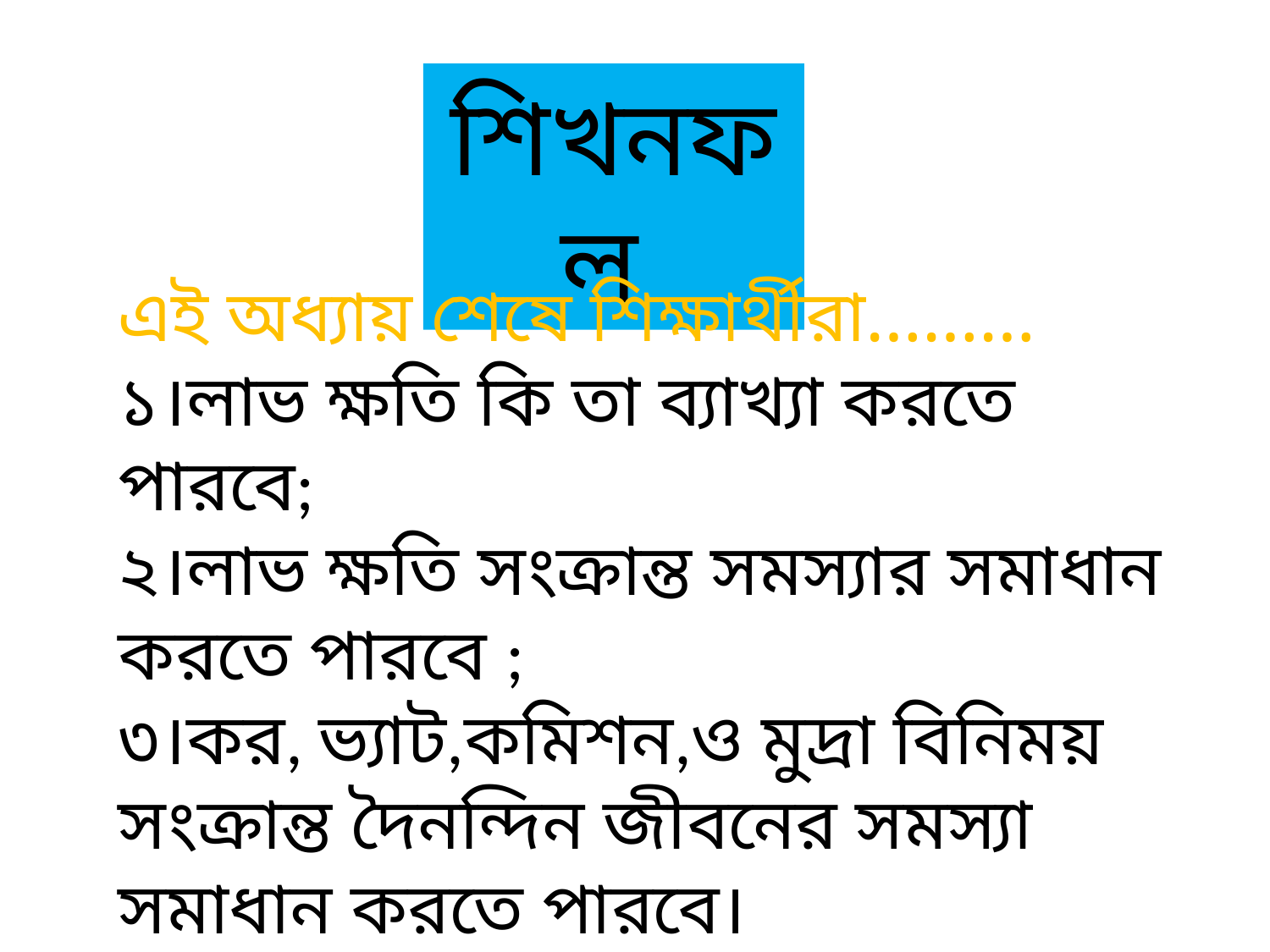

শিখনফল
এই অধ্যায় শেষে শিক্ষার্থীরা………
১।লাভ ক্ষতি কি তা ব্যাখ্যা করতে পারবে;
২।লাভ ক্ষতি সংক্রান্ত সমস্যার সমাধান করতে পারবে ;
৩।কর, ভ্যাট,কমিশন,ও মুদ্রা বিনিময় সংক্রান্ত দৈনন্দিন জীবনের সমস্যা সমাধান করতে পারবে।